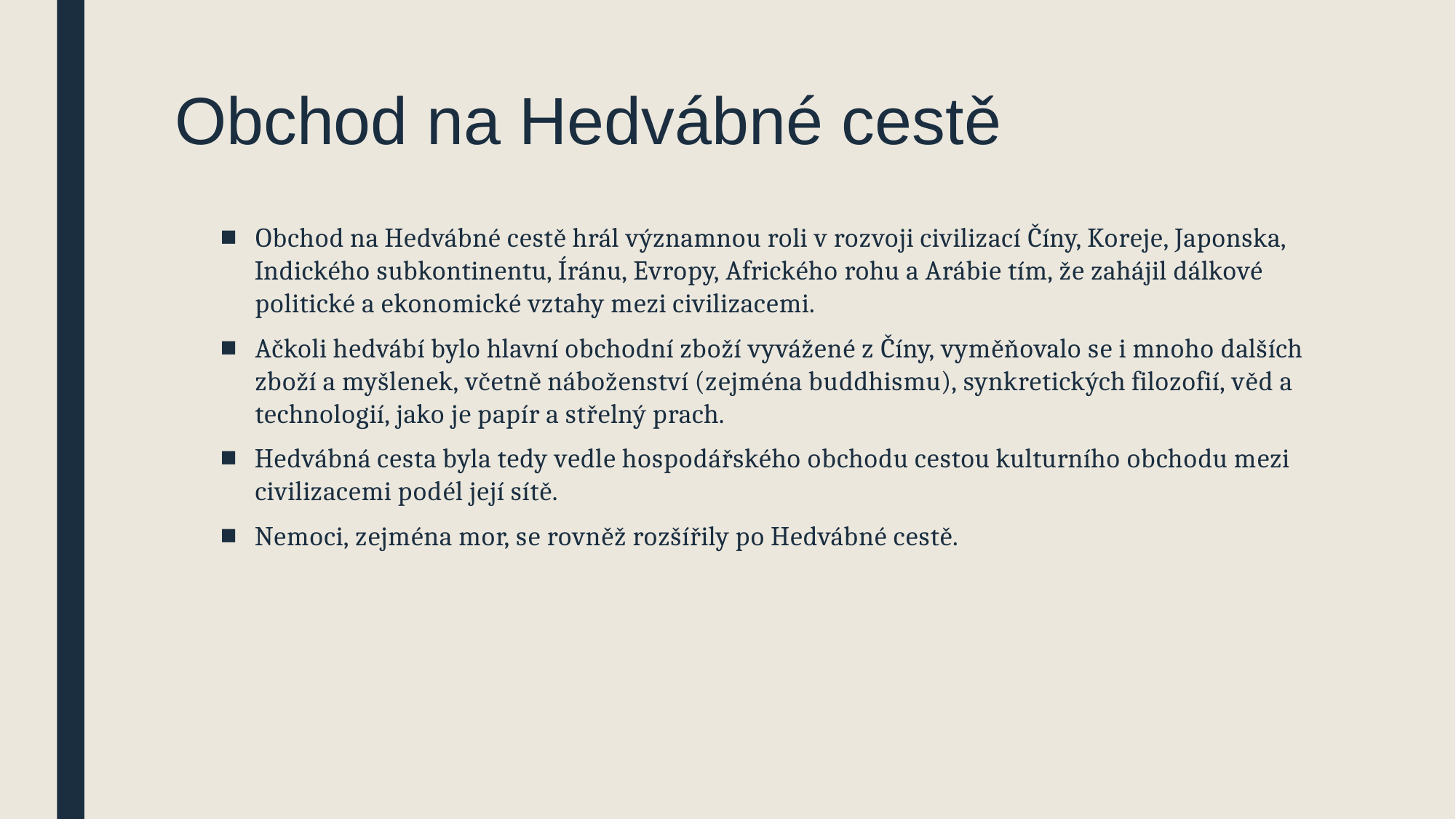

# Obchod na Hedvábné cestě
Obchod na Hedvábné cestě hrál významnou roli v rozvoji civilizací Číny, Koreje, Japonska, Indického subkontinentu, Íránu, Evropy, Afrického rohu a Arábie tím, že zahájil dálkové politické a ekonomické vztahy mezi civilizacemi.
Ačkoli hedvábí bylo hlavní obchodní zboží vyvážené z Číny, vyměňovalo se i mnoho dalších zboží a myšlenek, včetně náboženství (zejména buddhismu), synkretických filozofií, věd a technologií, jako je papír a střelný prach.
Hedvábná cesta byla tedy vedle hospodářského obchodu cestou kulturního obchodu mezi civilizacemi podél její sítě.
Nemoci, zejména mor, se rovněž rozšířily po Hedvábné cestě.